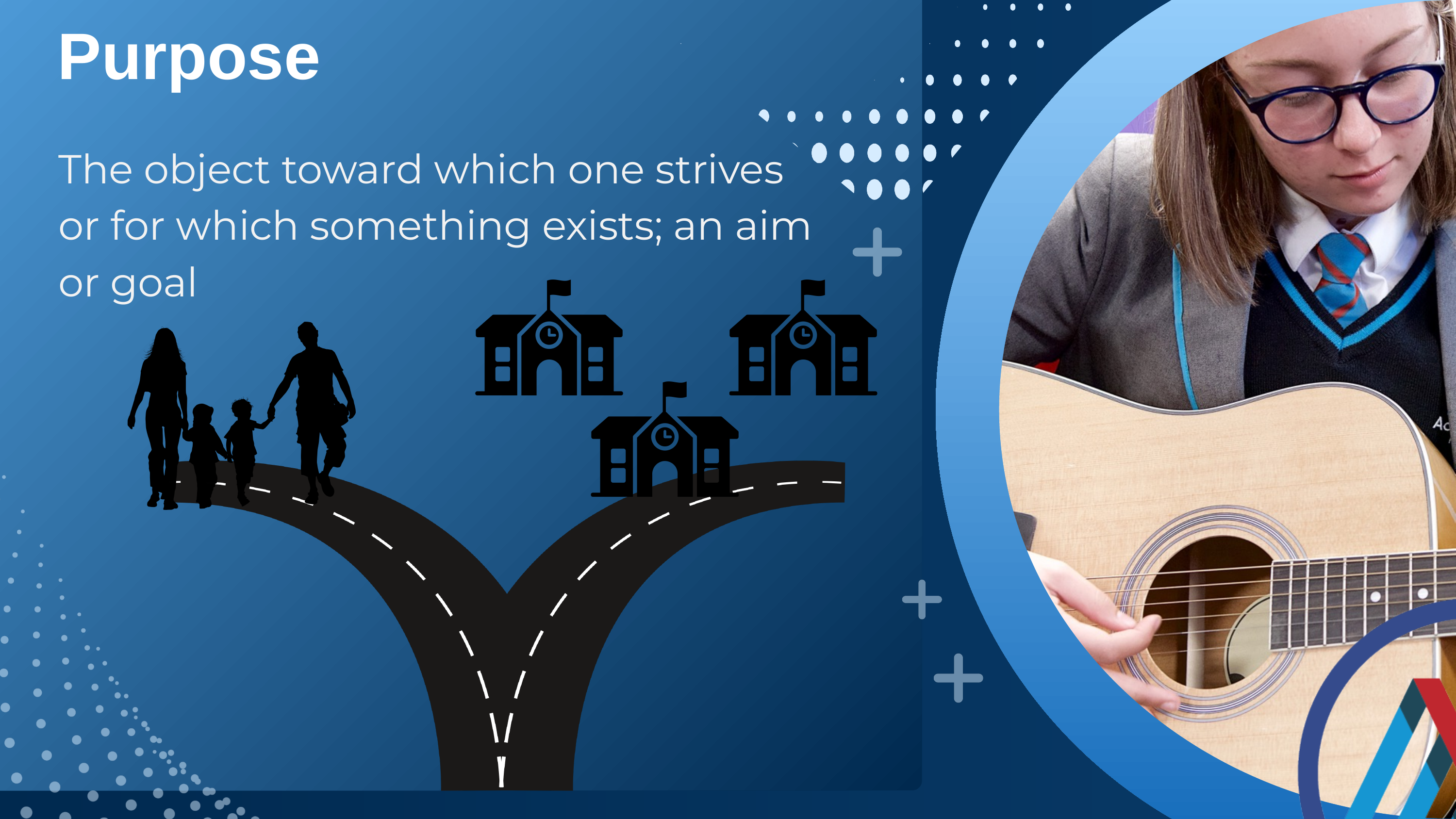

Purpose
The object toward which one strives or for which something exists; an aim or goal